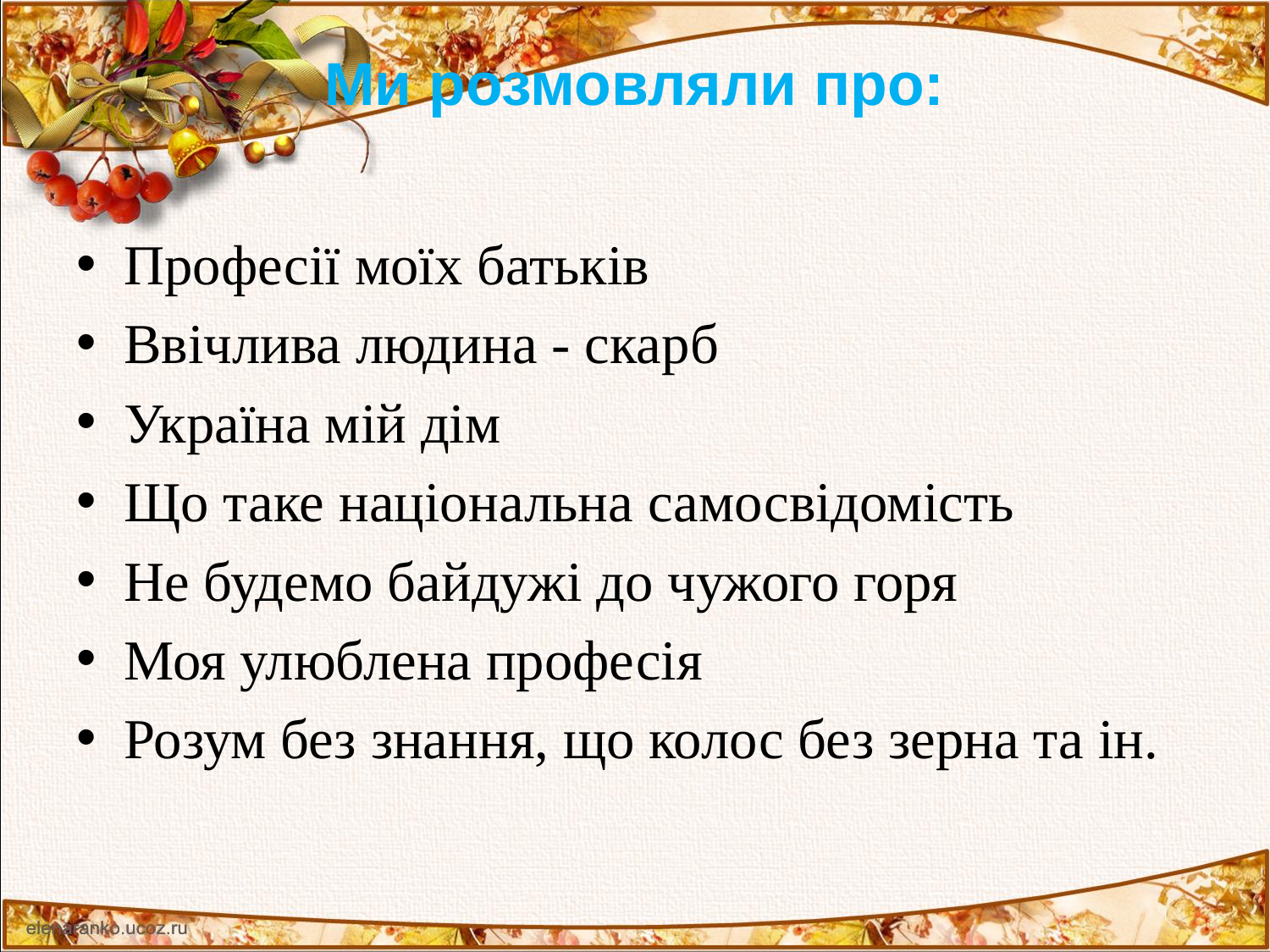

# Ми розмовляли про:
Професії моїх батьків
Ввічлива людина - скарб
Україна мій дім
Що таке національна самосвідомість
Не будемо байдужі до чужого горя
Моя улюблена професія
Розум без знання, що колос без зерна та ін.